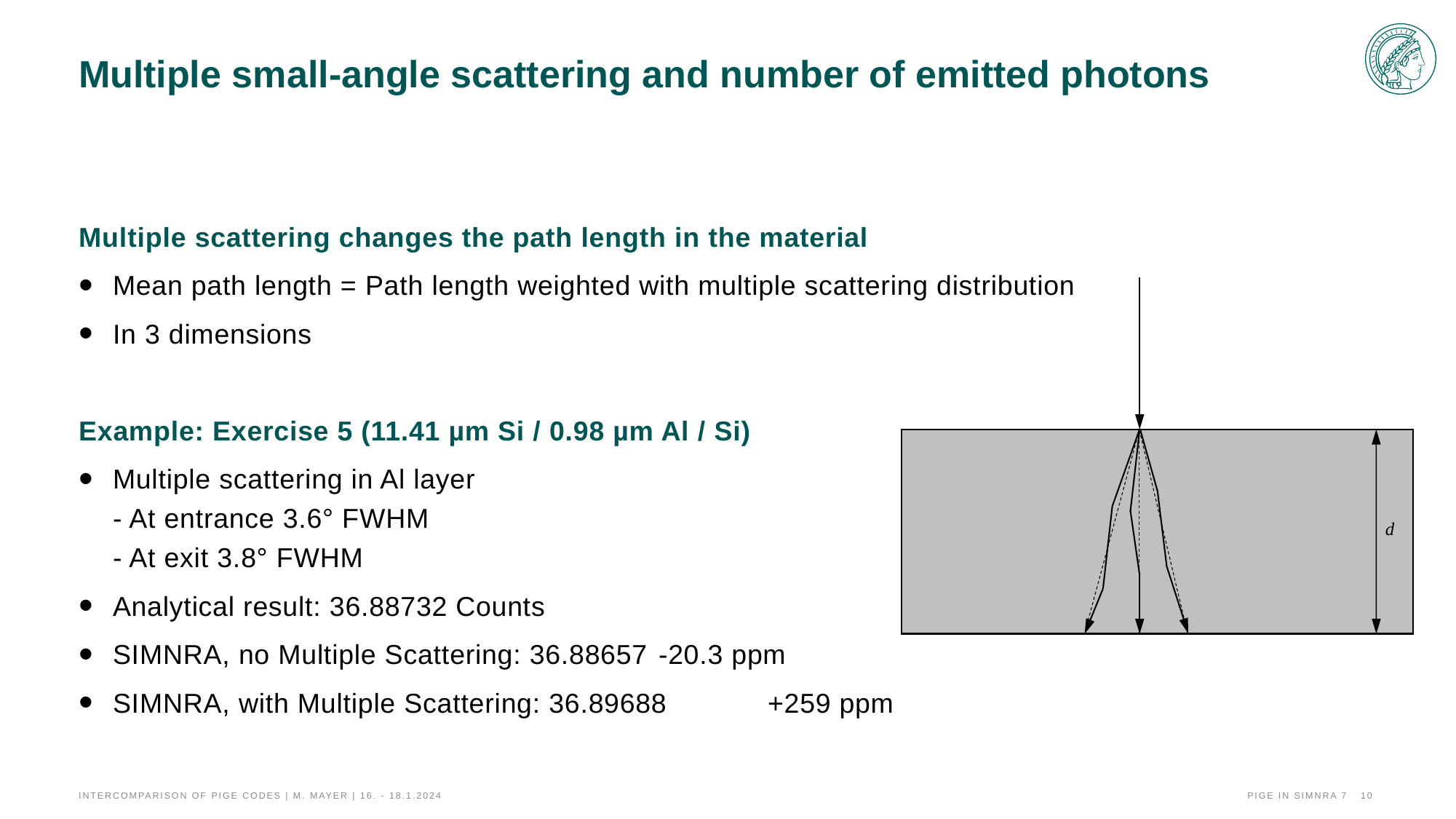

# Multiple small-angle scattering and number of emitted photons
Multiple scattering changes the path length in the material
Mean path length = Path length weighted with multiple scattering distribution
In 3 dimensions

Example: Exercise 5 (11.41 µm Si / 0.98 µm Al / Si)
Multiple scattering in Al layer
- At entrance 3.6° FWHM
- At exit 3.8° FWHM
Analytical result: 36.88732 Counts
SIMNRA, no Multiple Scattering: 36.88657	-20.3 ppm
SIMNRA, with Multiple Scattering: 36.89688	+259 ppm

d
Intercomparison of PIGE codes | M. Mayer | 16. - 18.1.2024
PIGE in SIMNRA 7
10